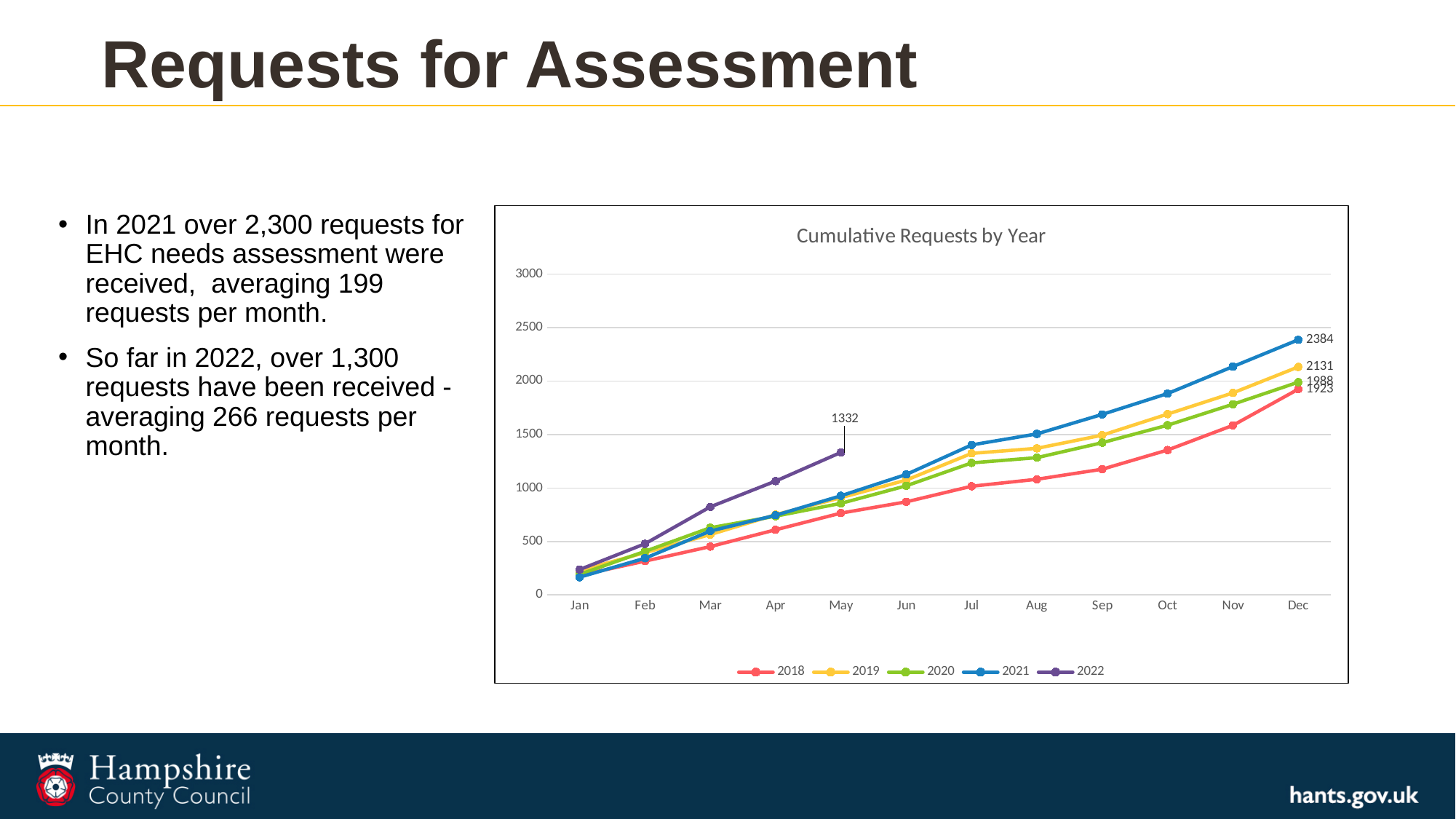

# Requests for Assessment
In 2021 over 2,300 requests for EHC needs assessment were received,  averaging 199 requests per month.
So far in 2022, over 1,300 requests have been received - averaging 266 requests per month.

### Chart: Cumulative Requests by Year

| Category | 2018 | 2019 | 2020 | 2021 | 2022 |
|---|---|---|---|---|---|
| Jan | 183.0 | 228.0 | 192.0 | 166.0 | 237.0 |
| Feb | 316.0 | 395.0 | 407.0 | 343.0 | 478.0 |
| Mar | 452.0 | 564.0 | 628.0 | 597.0 | 823.0 |
| Apr | 609.0 | 750.0 | 736.0 | 745.0 | 1064.0 |
| May | 765.0 | 909.0 | 856.0 | 927.0 | 1332.0 |
| Jun | 870.0 | 1073.0 | 1020.0 | 1126.0 | None |
| Jul | 1016.0 | 1323.0 | 1234.0 | 1402.0 | None |
| Aug | 1081.0 | 1370.0 | 1283.0 | 1505.0 | None |
| Sep | 1175.0 | 1493.0 | 1423.0 | 1687.0 | None |
| Oct | 1354.0 | 1690.0 | 1586.0 | 1882.0 | None |
| Nov | 1585.0 | 1888.0 | 1782.0 | 2134.0 | None |
| Dec | 1923.0 | 2131.0 | 1988.0 | 2384.0 | None |